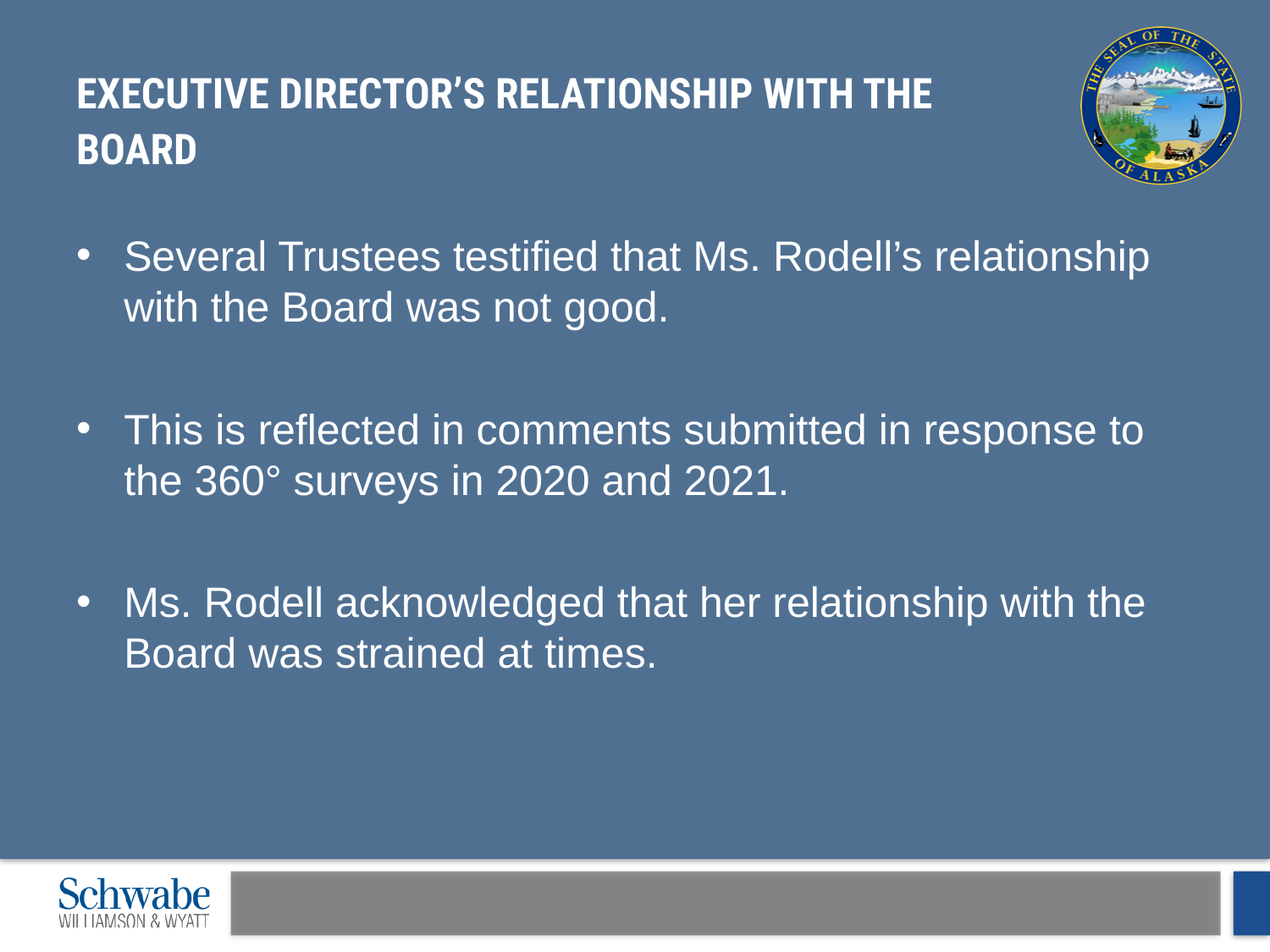

# Executive Director’s relationship with the Board
Several Trustees testified that Ms. Rodell’s relationship with the Board was not good.

This is reflected in comments submitted in response to the 360° surveys in 2020 and 2021.

Ms. Rodell acknowledged that her relationship with the Board was strained at times.